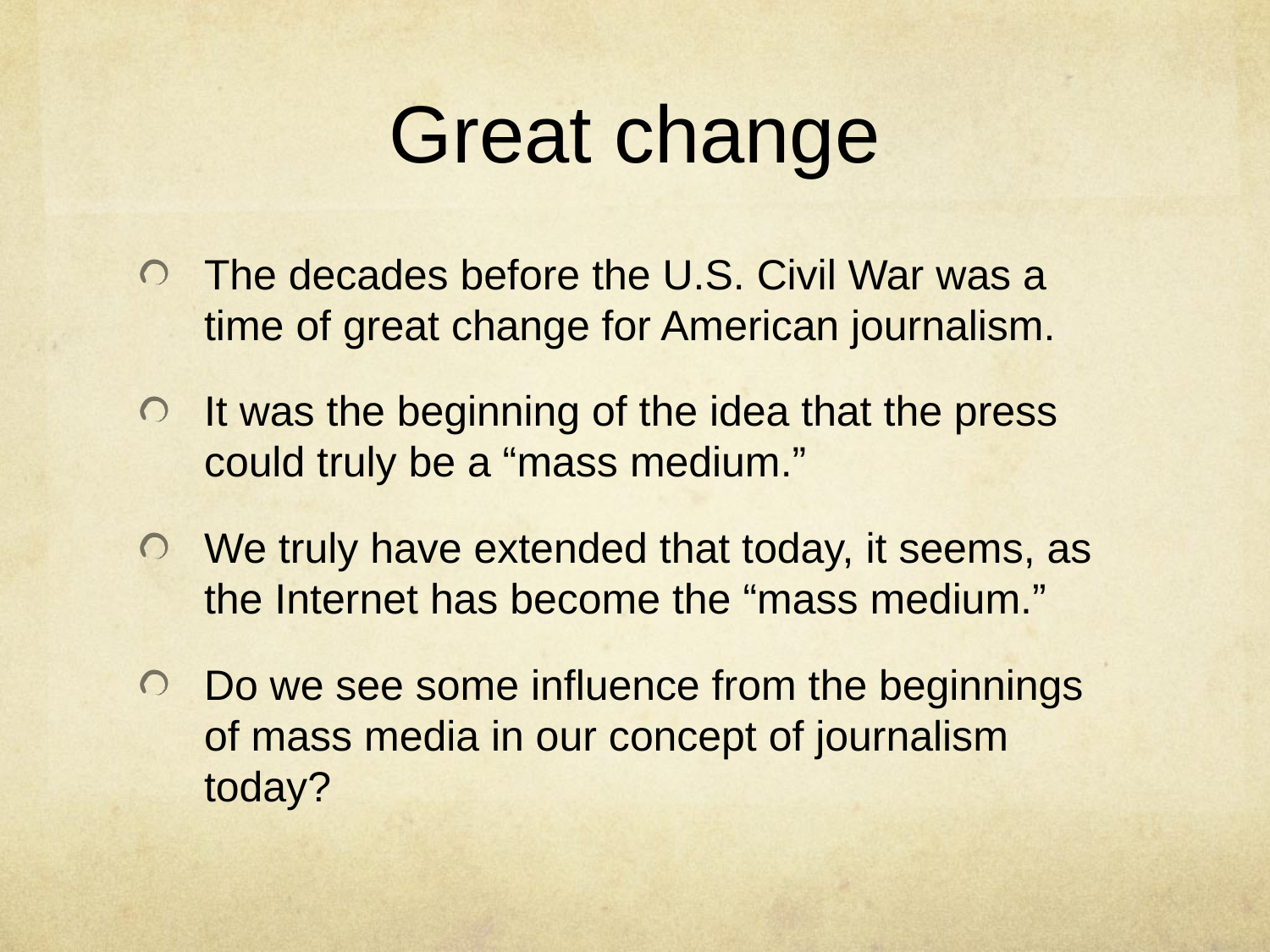

# Great change
The decades before the U.S. Civil War was a time of great change for American journalism.
It was the beginning of the idea that the press could truly be a “mass medium.”
We truly have extended that today, it seems, as the Internet has become the “mass medium.”
Do we see some influence from the beginnings of mass media in our concept of journalism today?